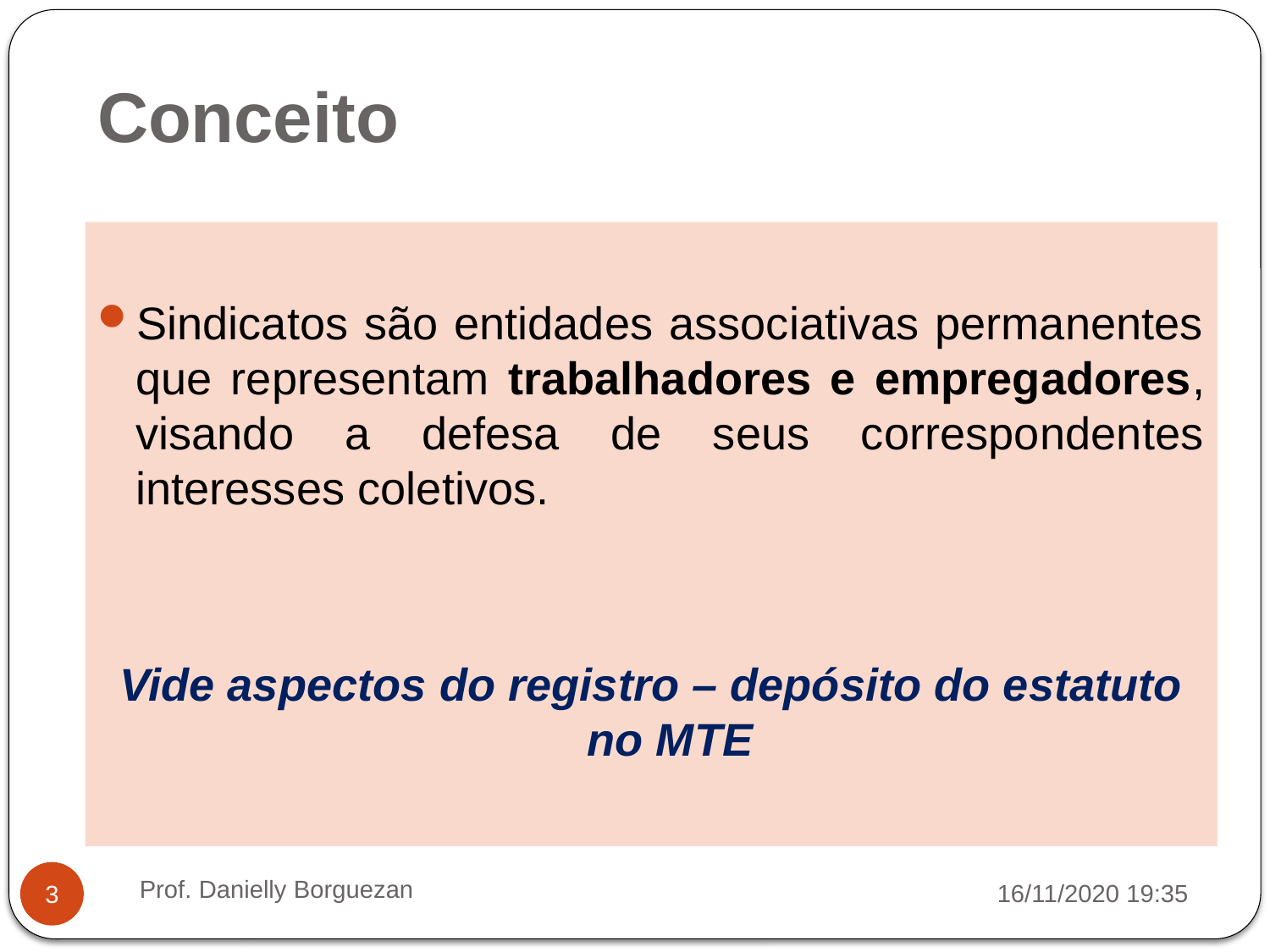

# Conceito

Sindicatos são entidades associativas permanentes que representam trabalhadores e empregadores, visando a defesa de seus correspondentes interesses coletivos.

Vide aspectos do registro – depósito do estatuto no MTE
Prof. Danielly Borguezan
16/11/2020 19:35
3